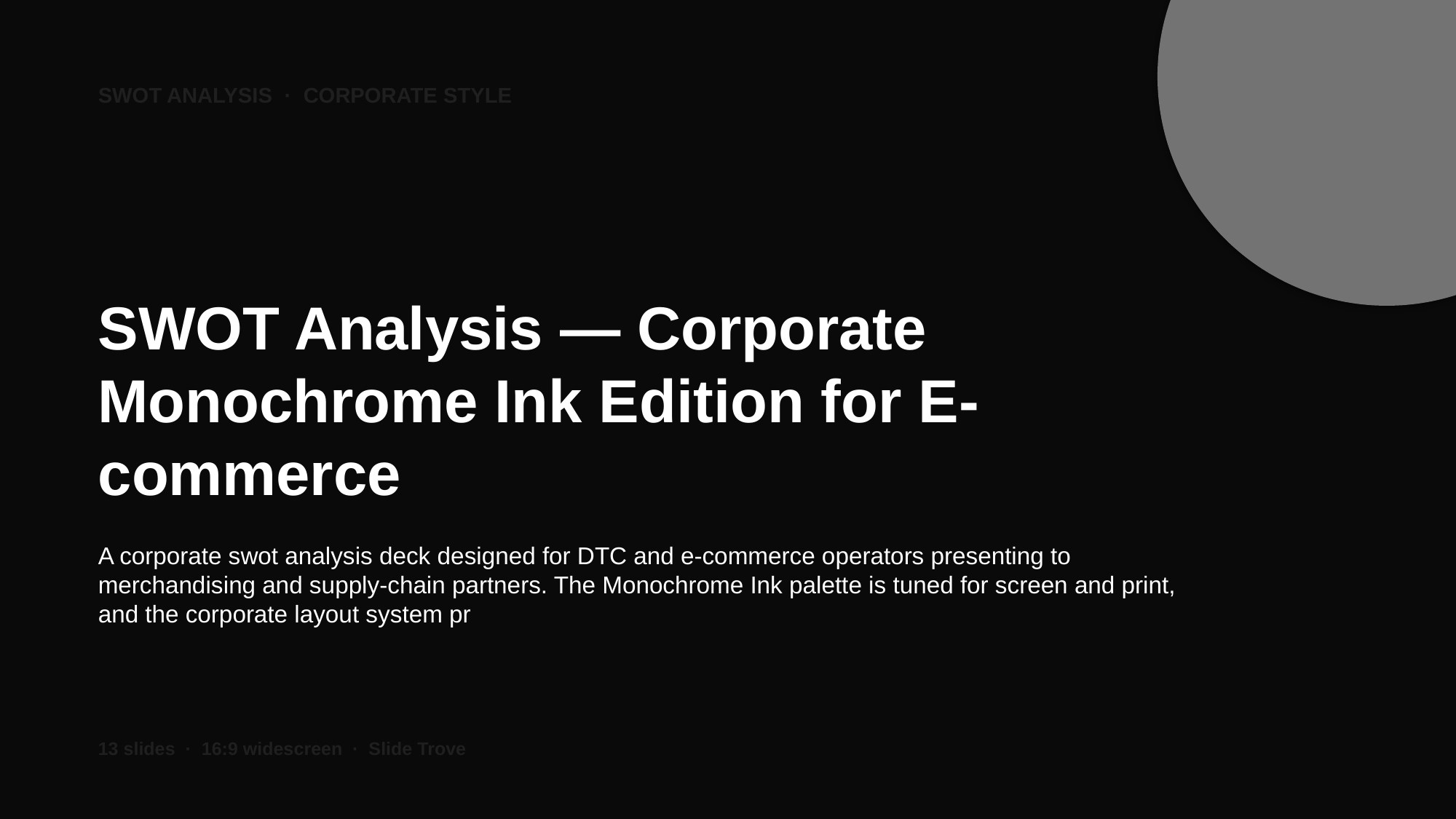

SWOT ANALYSIS  ·  CORPORATE STYLE
SWOT Analysis — Corporate Monochrome Ink Edition for E-commerce
A corporate swot analysis deck designed for DTC and e-commerce operators presenting to merchandising and supply-chain partners. The Monochrome Ink palette is tuned for screen and print, and the corporate layout system pr
13 slides  ·  16:9 widescreen  ·  Slide Trove